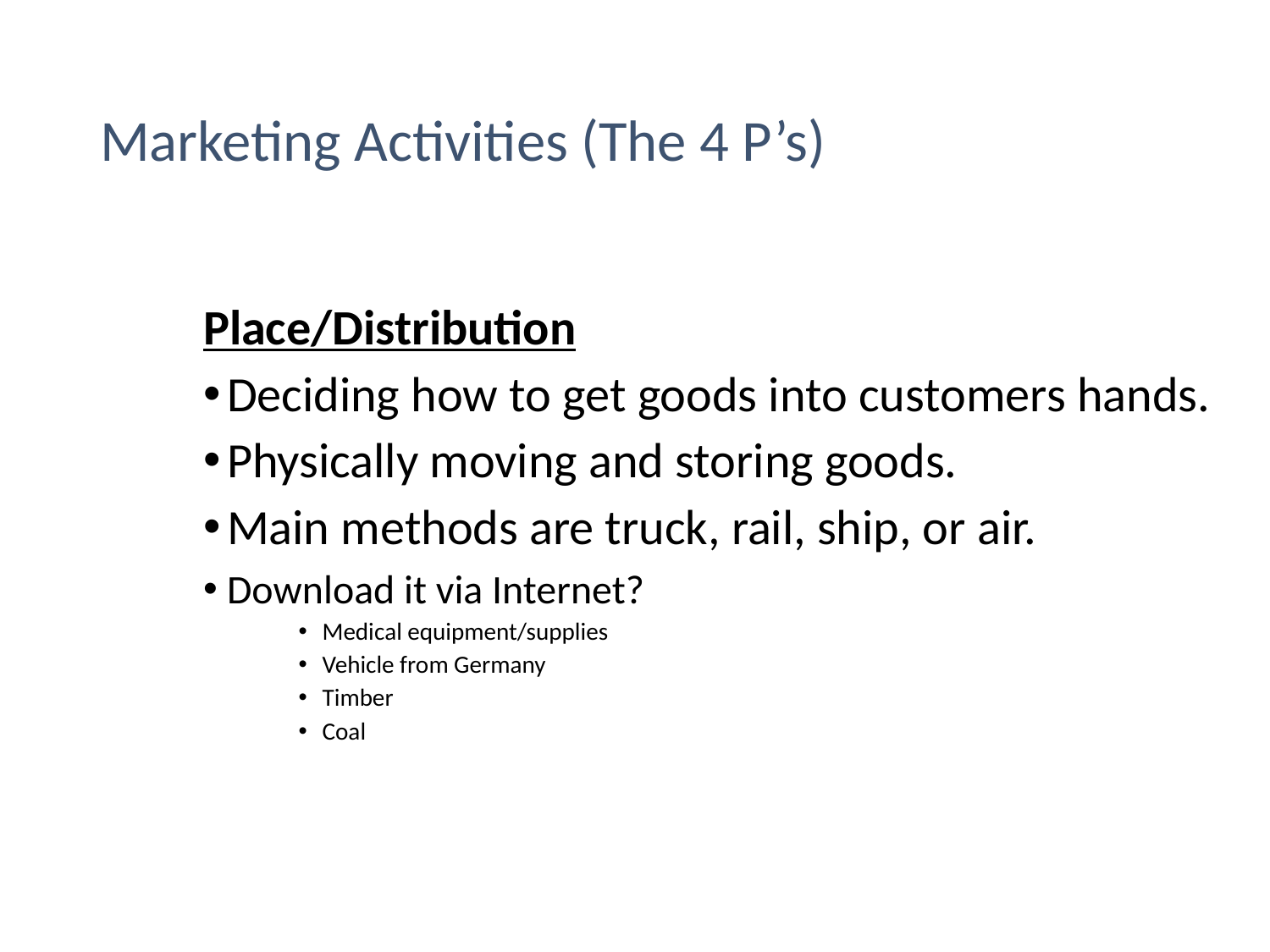

# Marketing Activities (The 4 P’s)
Place/Distribution
Deciding how to get goods into customers hands.
Physically moving and storing goods.
Main methods are truck, rail, ship, or air.
Download it via Internet?
Medical equipment/supplies
Vehicle from Germany
Timber
Coal